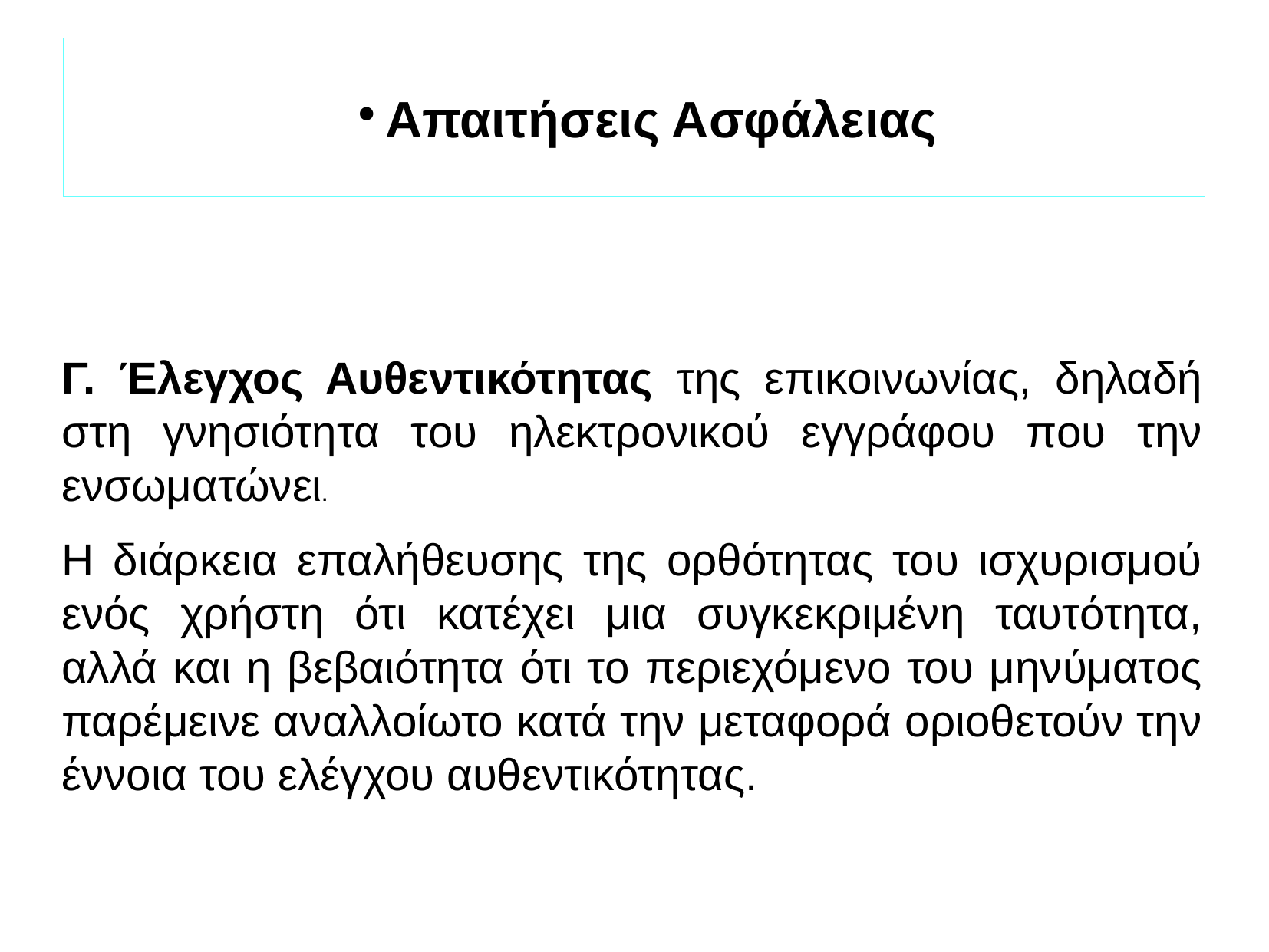

Απαιτήσεις Ασφάλειας
Γ. Έλεγχος Αυθεντικότητας της επικοινωνίας, δηλαδή στη γνησιότητα του ηλεκτρονικού εγγράφου που την ενσωματώνει.

Η διάρκεια επαλήθευσης της ορθότητας του ισχυρισμού ενός χρήστη ότι κατέχει μια συγκεκριμένη ταυτότητα, αλλά και η βεβαιότητα ότι το περιεχόμενο του μηνύματος παρέμεινε αναλλοίωτο κατά την μεταφορά οριοθετούν την έννοια του ελέγχου αυθεντικότητας.